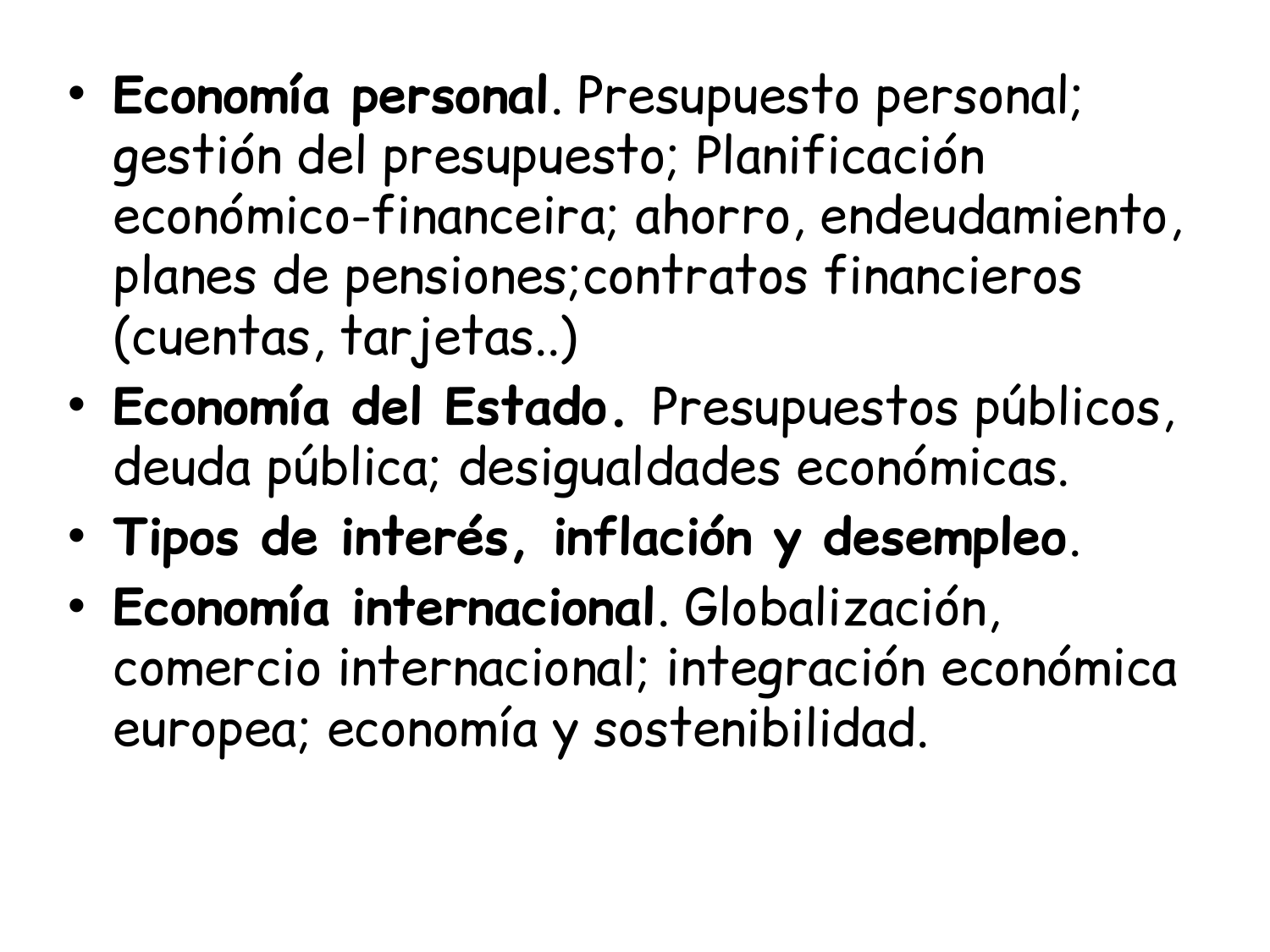

#
Economía personal. Presupuesto personal; gestión del presupuesto; Planificación económico-financeira; ahorro, endeudamiento, planes de pensiones;contratos financieros (cuentas, tarjetas..)
Economía del Estado. Presupuestos públicos, deuda pública; desigualdades económicas.
Tipos de interés, inflación y desempleo.
Economía internacional. Globalización, comercio internacional; integración económica europea; economía y sostenibilidad.